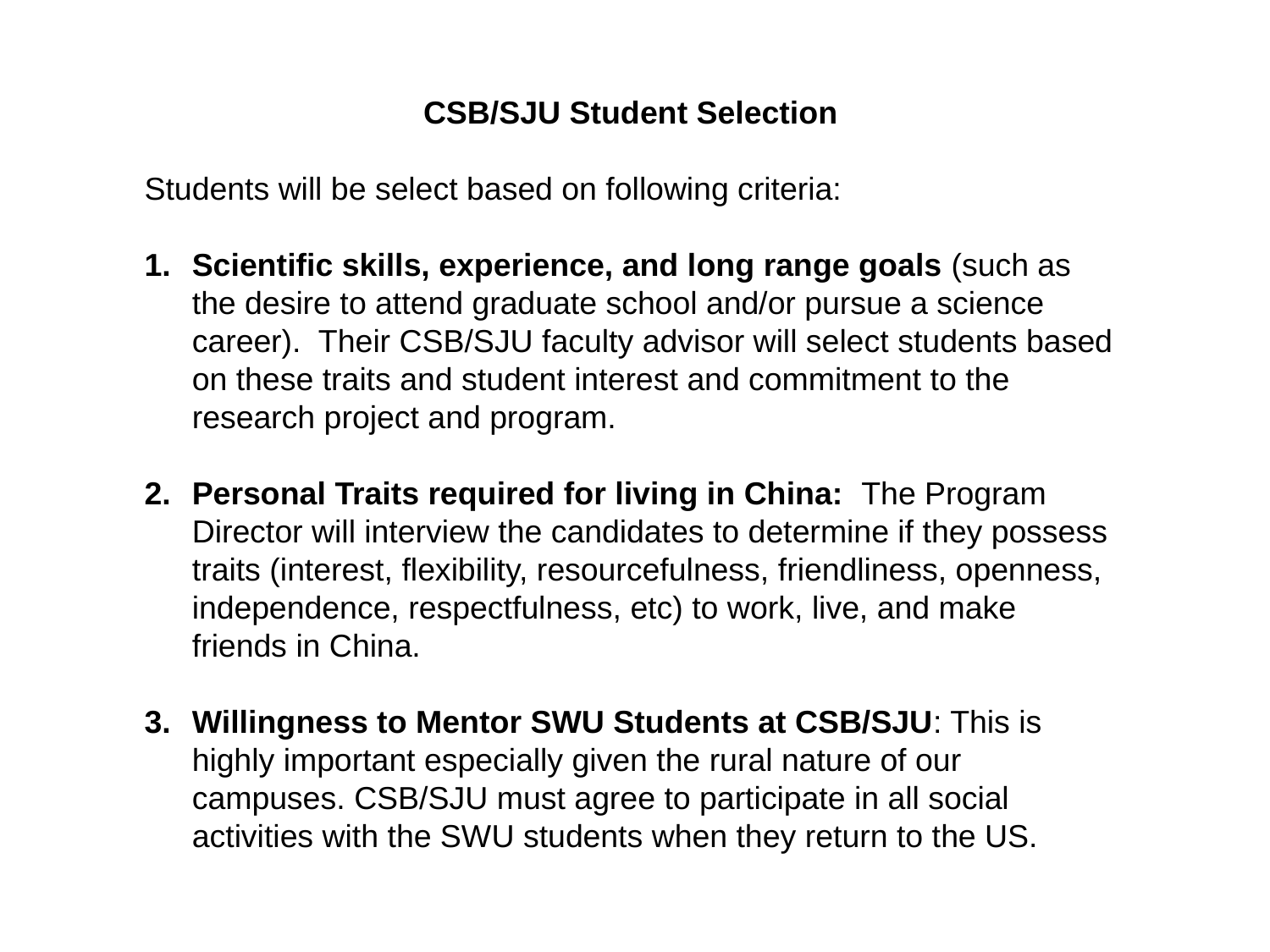

CSB/SJU Student Selection

Students will be select based on following criteria:

Scientific skills, experience, and long range goals (such as the desire to attend graduate school and/or pursue a science career).  Their CSB/SJU faculty advisor will select students based on these traits and student interest and commitment to the research project and program.

Personal Traits required for living in China:  The Program Director will interview the candidates to determine if they possess traits (interest, flexibility, resourcefulness, friendliness, openness, independence, respectfulness, etc) to work, live, and make friends in China.

Willingness to Mentor SWU Students at CSB/SJU: This is highly important especially given the rural nature of our campuses. CSB/SJU must agree to participate in all social activities with the SWU students when they return to the US.